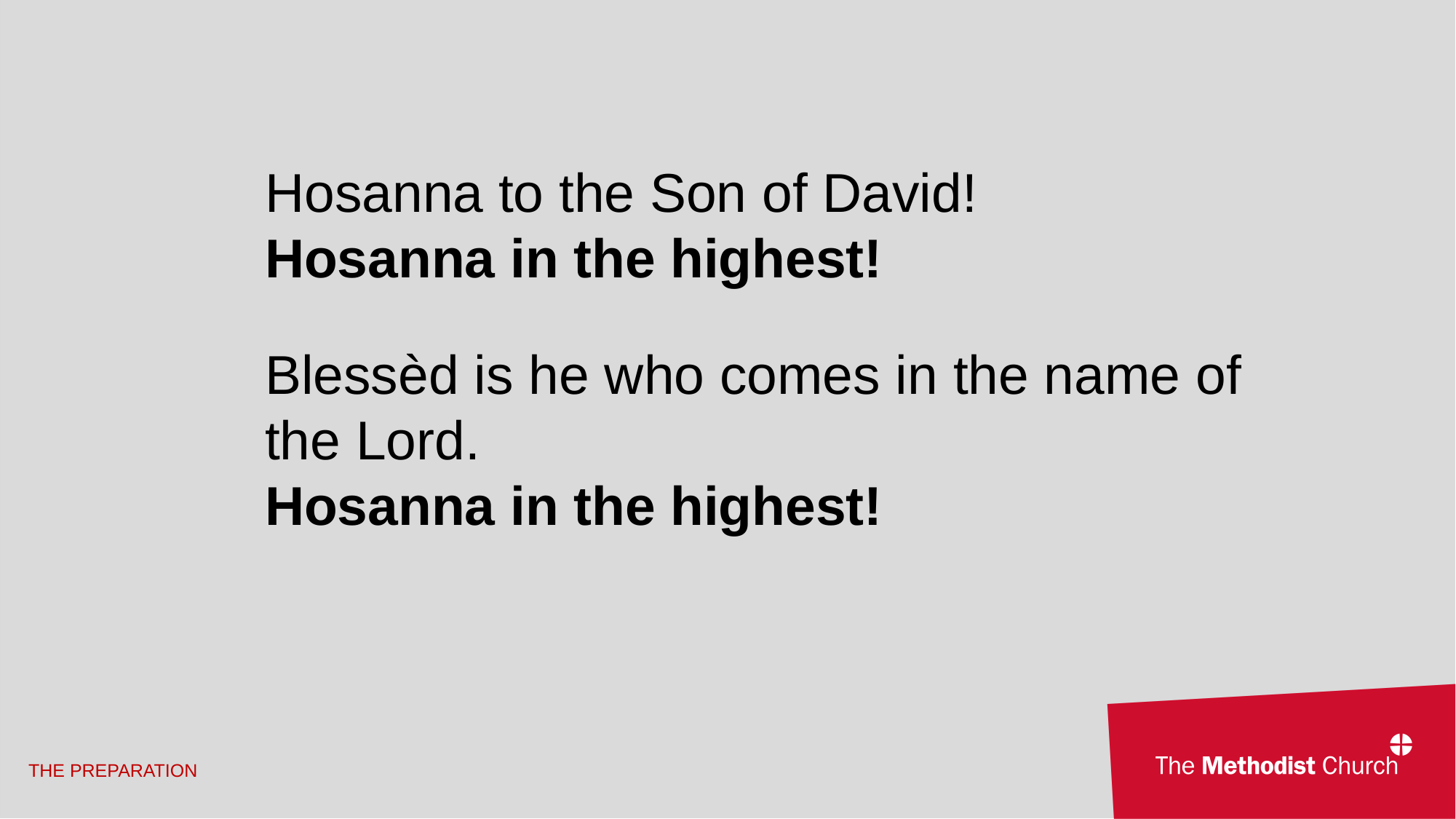

Hosanna to the Son of David!
Hosanna in the highest!

Blessèd is he who comes in the name of the Lord.
Hosanna in the highest!